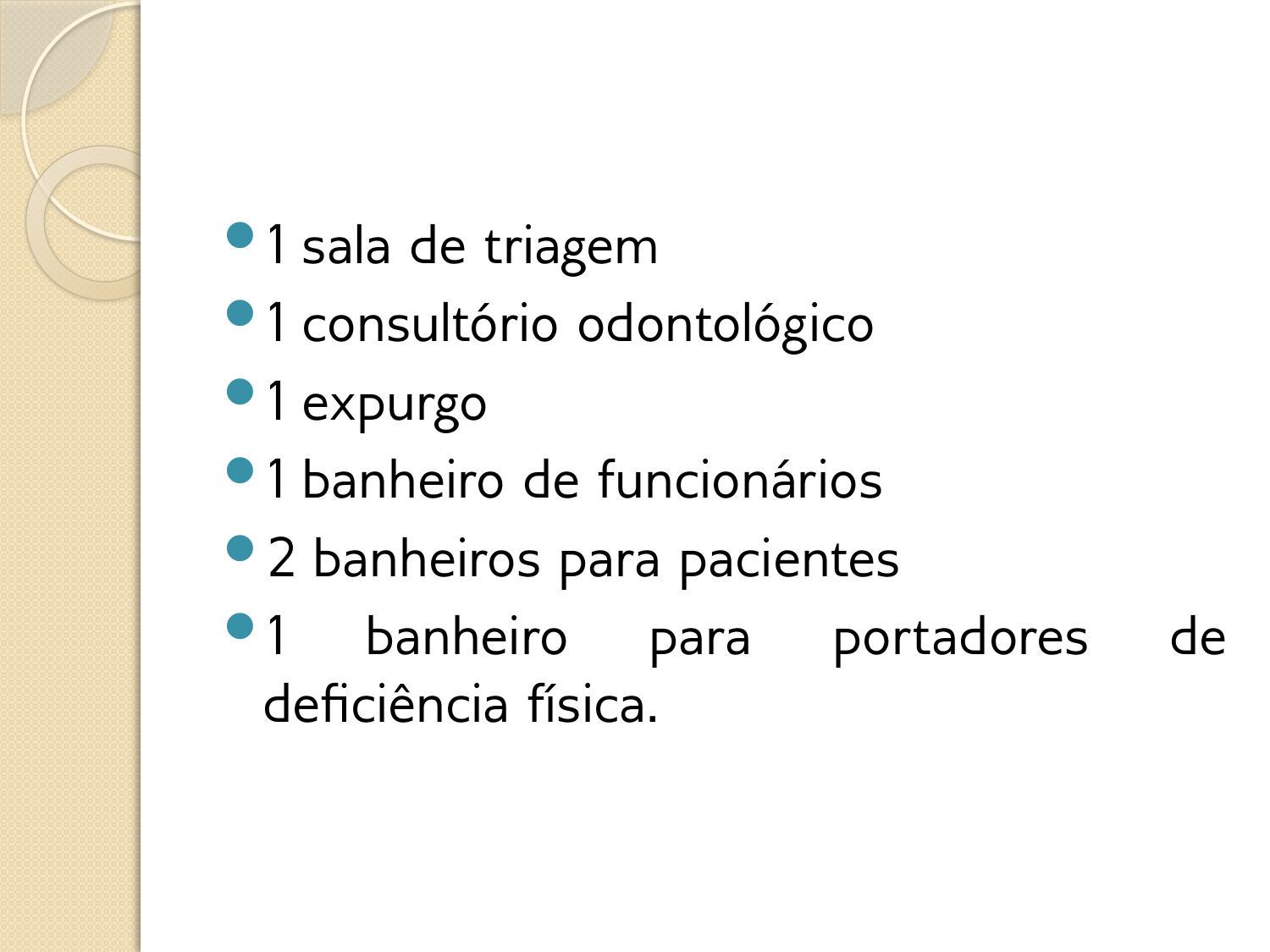

1 sala de triagem
1 consultório odontológico
1 expurgo
1 banheiro de funcionários
2 banheiros para pacientes
1 banheiro para portadores de deficiência física.